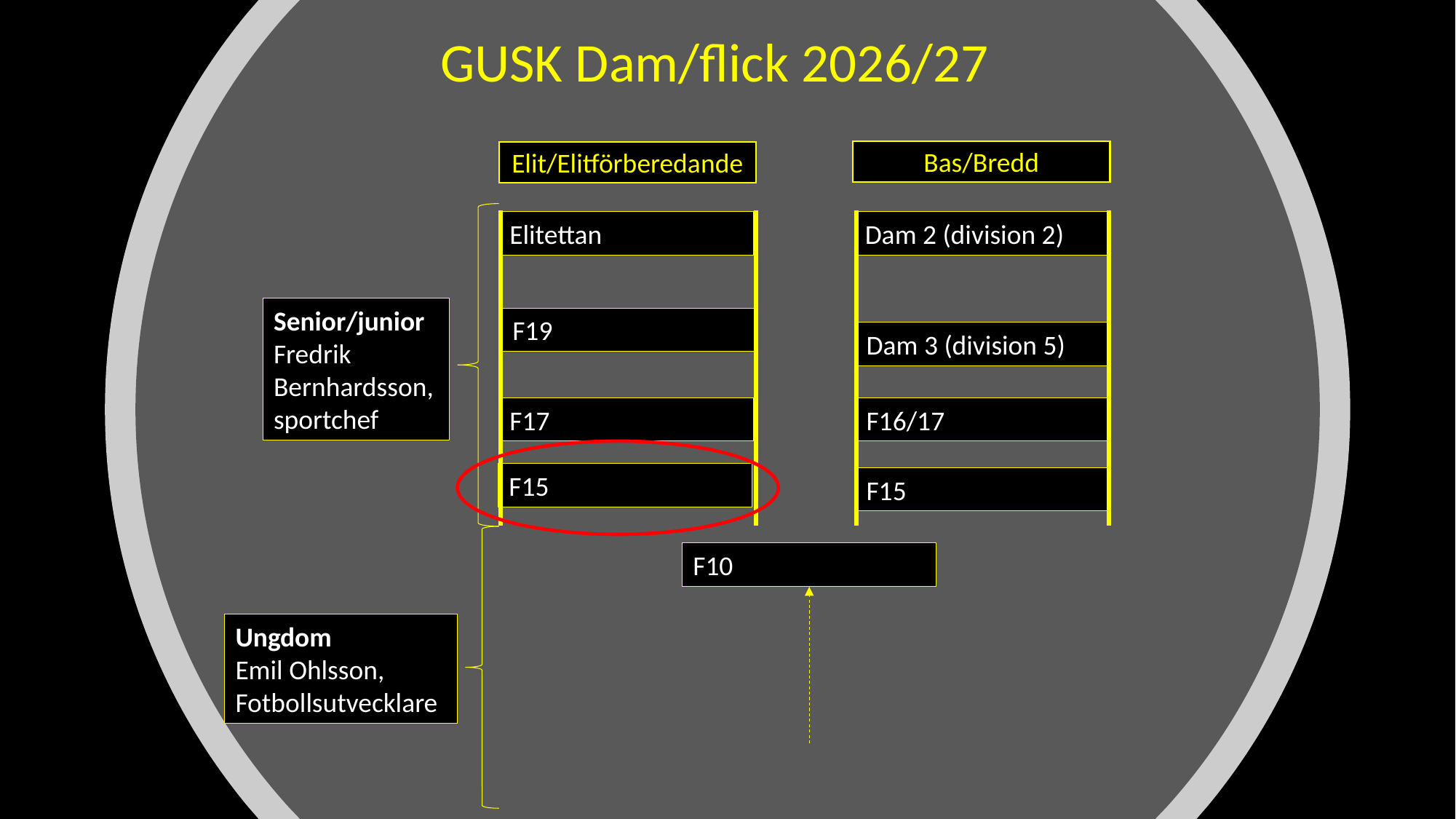

# GUSK Dam/flick 2026/27
Bas/Bredd
Elit/Elitförberedande

Elitettan
Dam 2 (division 2)
Senior/junior
Fredrik Bernhardsson,
sportchef
F19
Dam 3 (division 5)
F17
F16/17

F15
F15

F10
Ungdom
Emil Ohlsson, Fotbollsutvecklare